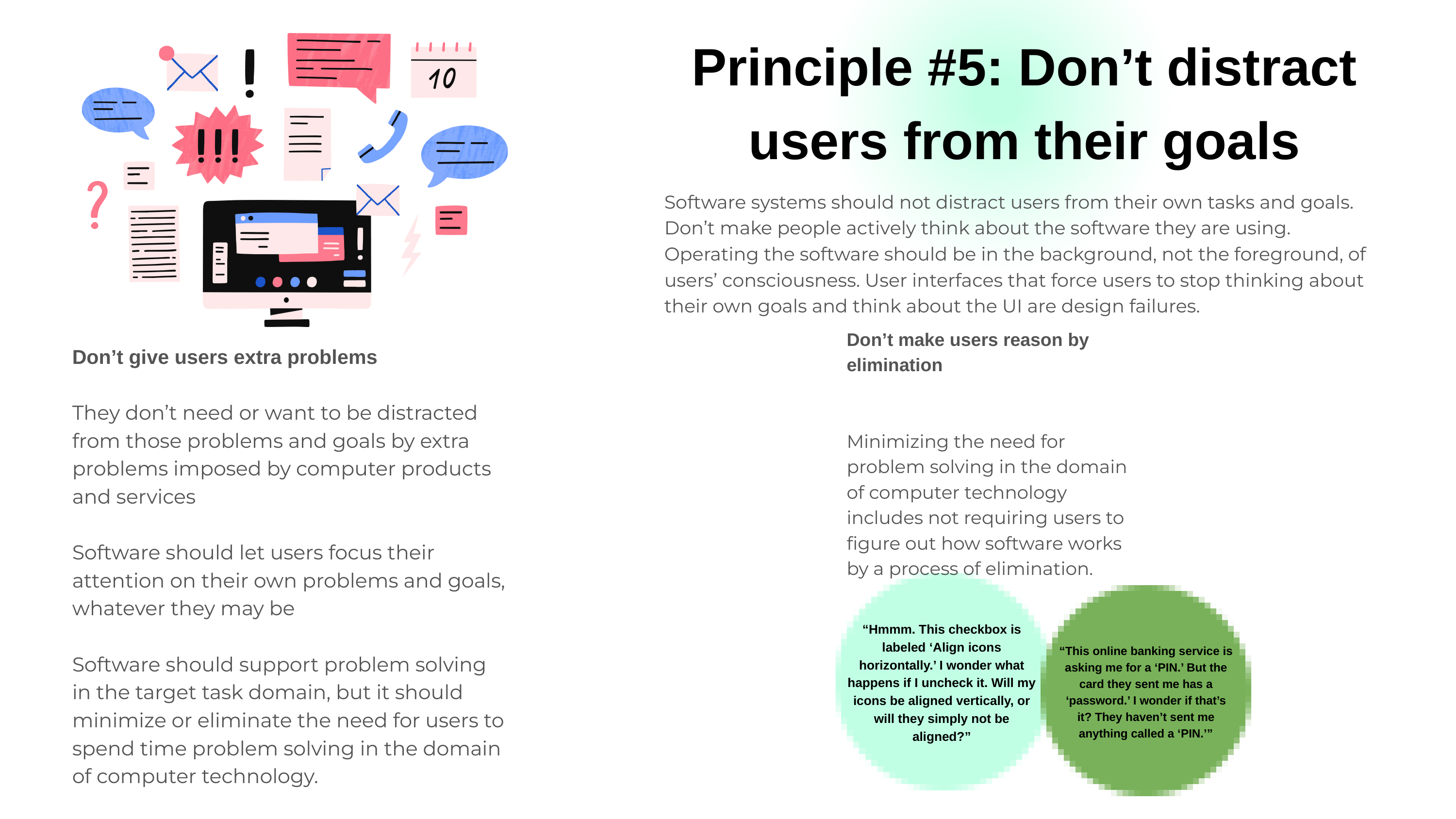

Principle #5: Don’t distract users from their goals

Software systems should not distract users from their own tasks and goals. Don’t make people actively think about the software they are using. Operating the software should be in the background, not the foreground, of users’ consciousness. User interfaces that force users to stop thinking about their own goals and think about the UI are design failures.
Don’t make users reason by elimination

Minimizing the need for problem solving in the domain of computer technology includes not requiring users to figure out how software works by a process of elimination.

“Hmmm. This checkbox is labeled ‘Align icons horizontally.’ I wonder what happens if I uncheck it. Will my icons be aligned vertically, or will they simply not be aligned?”
“This online banking service is asking me for a ‘PIN.’ But the card they sent me has a ‘password.’ I wonder if that’s it? They haven’t sent me anything called a ‘PIN.’”
Don’t give users extra problems

They don’t need or want to be distracted from those problems and goals by extra problems imposed by computer products and services

Software should let users focus their attention on their own problems and goals, whatever they may be

Software should support problem solving in the target task domain, but it should minimize or eliminate the need for users to spend time problem solving in the domain of computer technology.